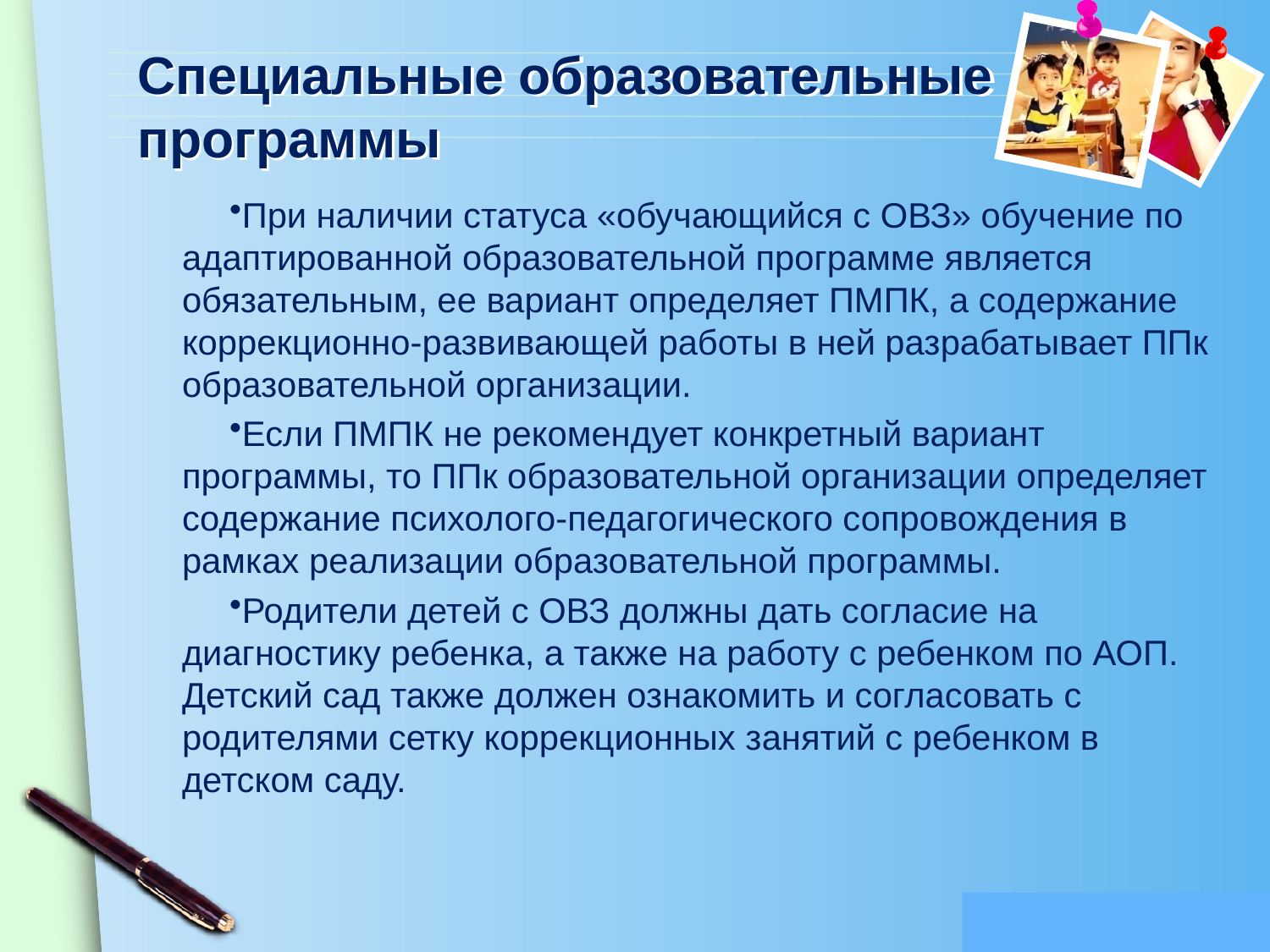

# Специальные образовательные программы
При наличии статуса «обучающийся с ОВЗ» обучение по адаптированной образовательной программе является обязательным, ее вариант определяет ПМПК, а содержание коррекционно-развивающей работы в ней разрабатывает ППк образовательной организации.
Если ПМПК не рекомендует конкретный вариант программы, то ППк образовательной организации определяет содержание психолого-педагогического сопровождения в рамках реализации образовательной программы.
Родители детей с ОВЗ должны дать согласие на диагностику ребенка, а также на работу с ребенком по АОП. Детский сад также должен ознакомить и согласовать с родителями сетку коррекционных занятий с ребенком в детском саду.